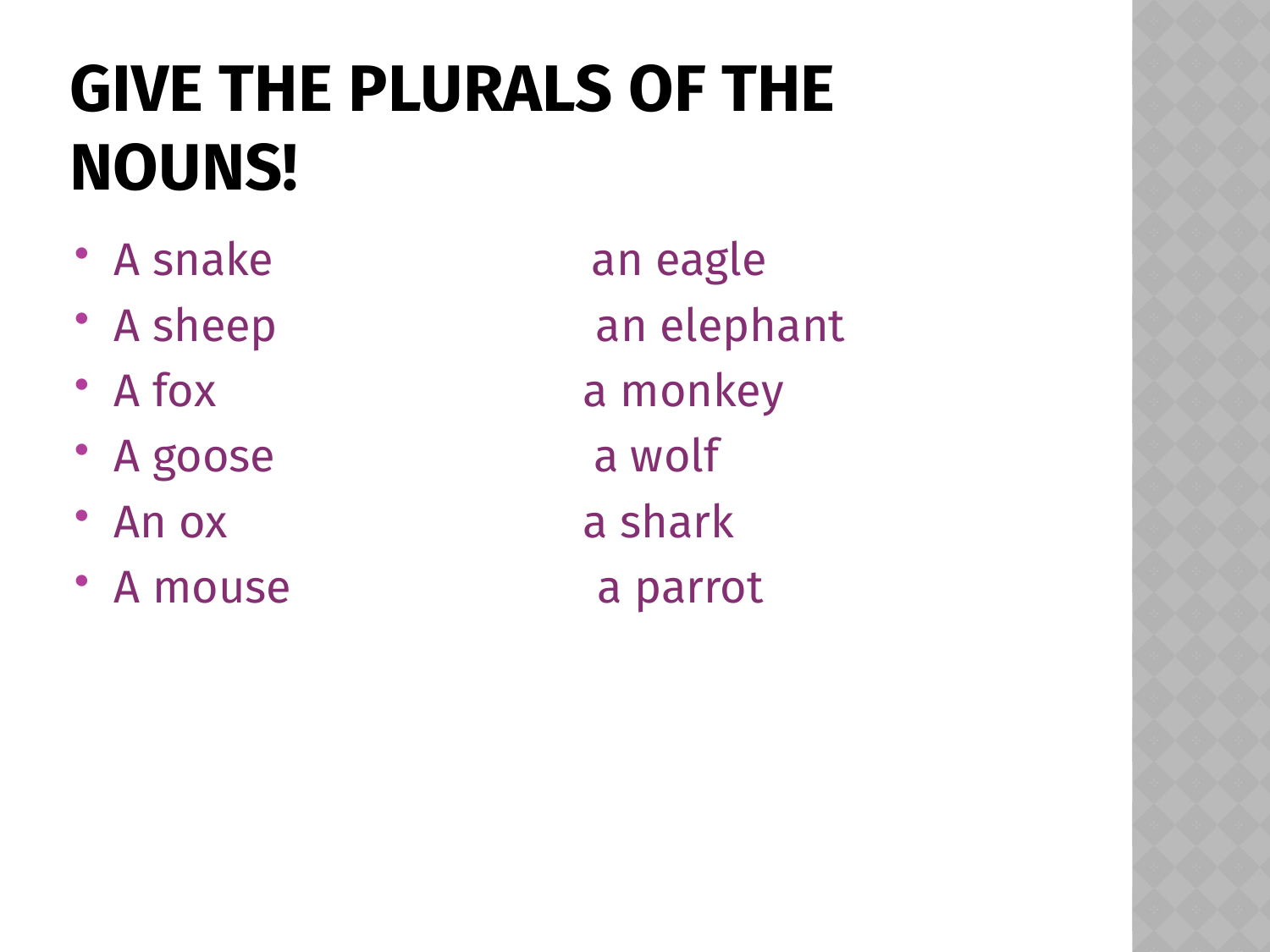

# Give the plurals of the nouns!
A snake                          an eagle
A sheep                          an elephant
A fox                              a monkey
A goose                          a wolf
An ox                             a shark
A mouse                         a parrot